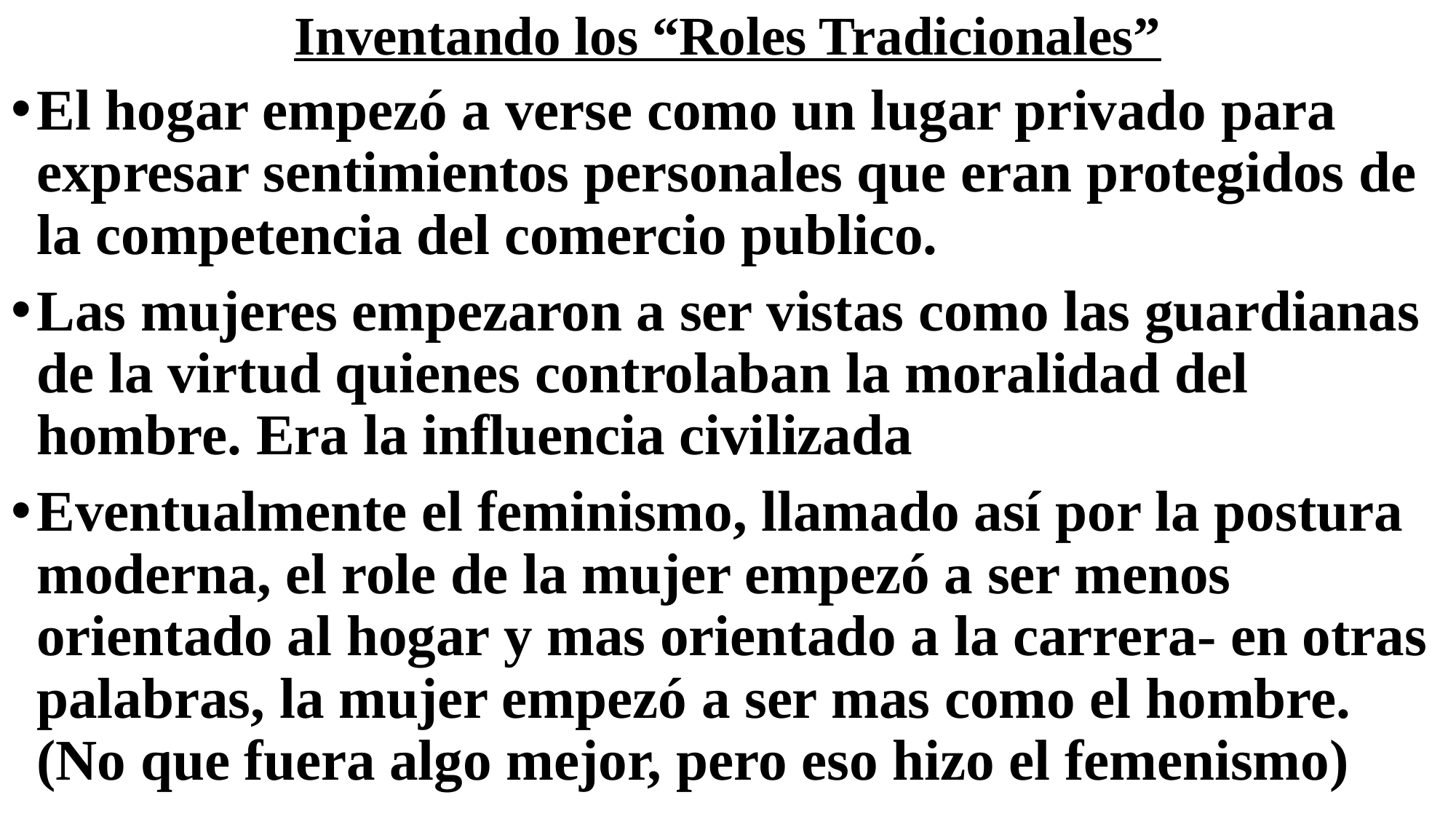

# Inventando los “Roles Tradicionales”
El hogar empezó a verse como un lugar privado para expresar sentimientos personales que eran protegidos de la competencia del comercio publico.
Las mujeres empezaron a ser vistas como las guardianas de la virtud quienes controlaban la moralidad del hombre. Era la influencia civilizada
Eventualmente el feminismo, llamado así por la postura moderna, el role de la mujer empezó a ser menos orientado al hogar y mas orientado a la carrera- en otras palabras, la mujer empezó a ser mas como el hombre. (No que fuera algo mejor, pero eso hizo el femenismo)